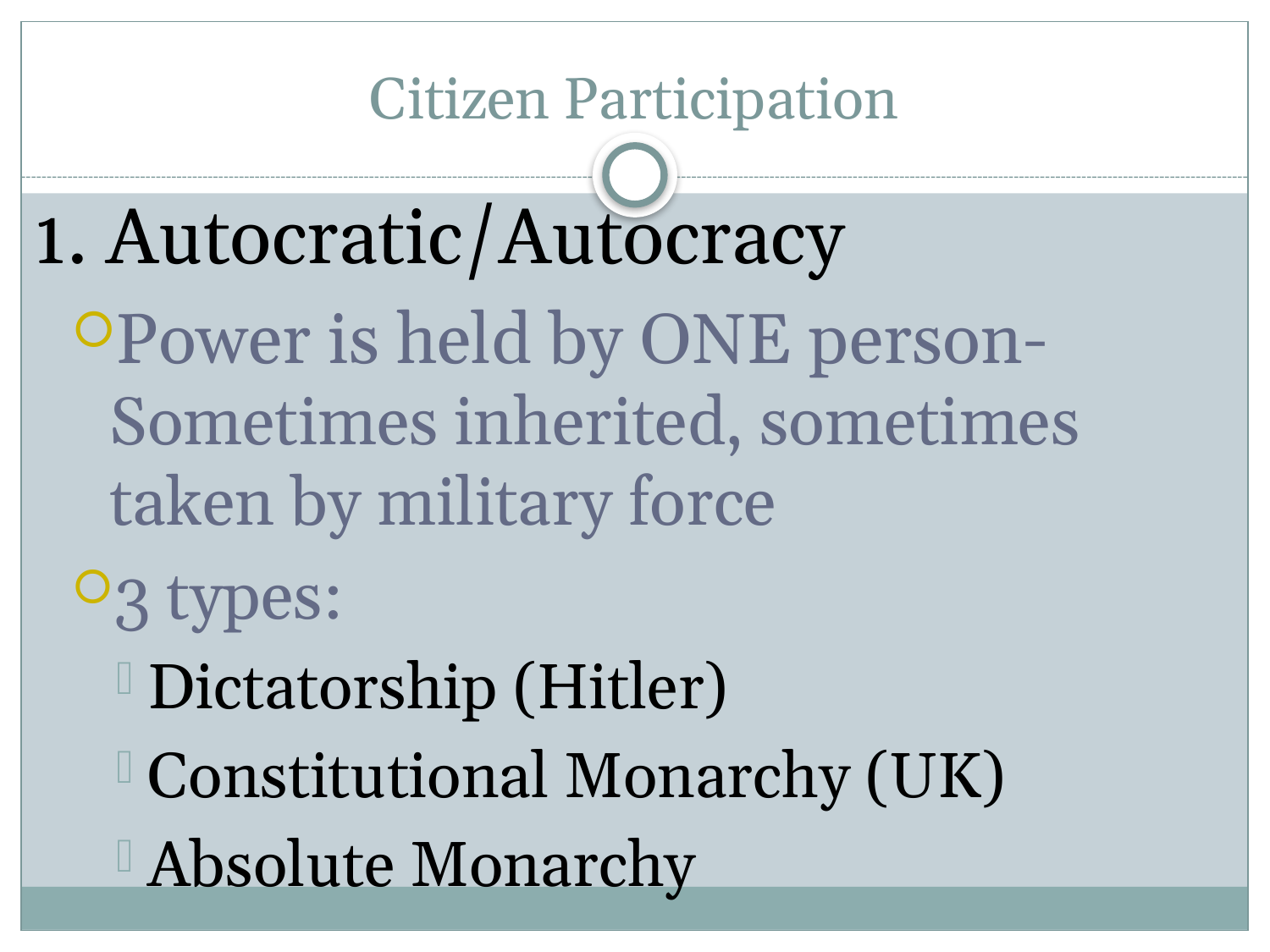

# Citizen Participation
1. Autocratic/Autocracy
Power is held by ONE person- Sometimes inherited, sometimes taken by military force
3 types:
Dictatorship (Hitler)
Constitutional Monarchy (UK)
Absolute Monarchy